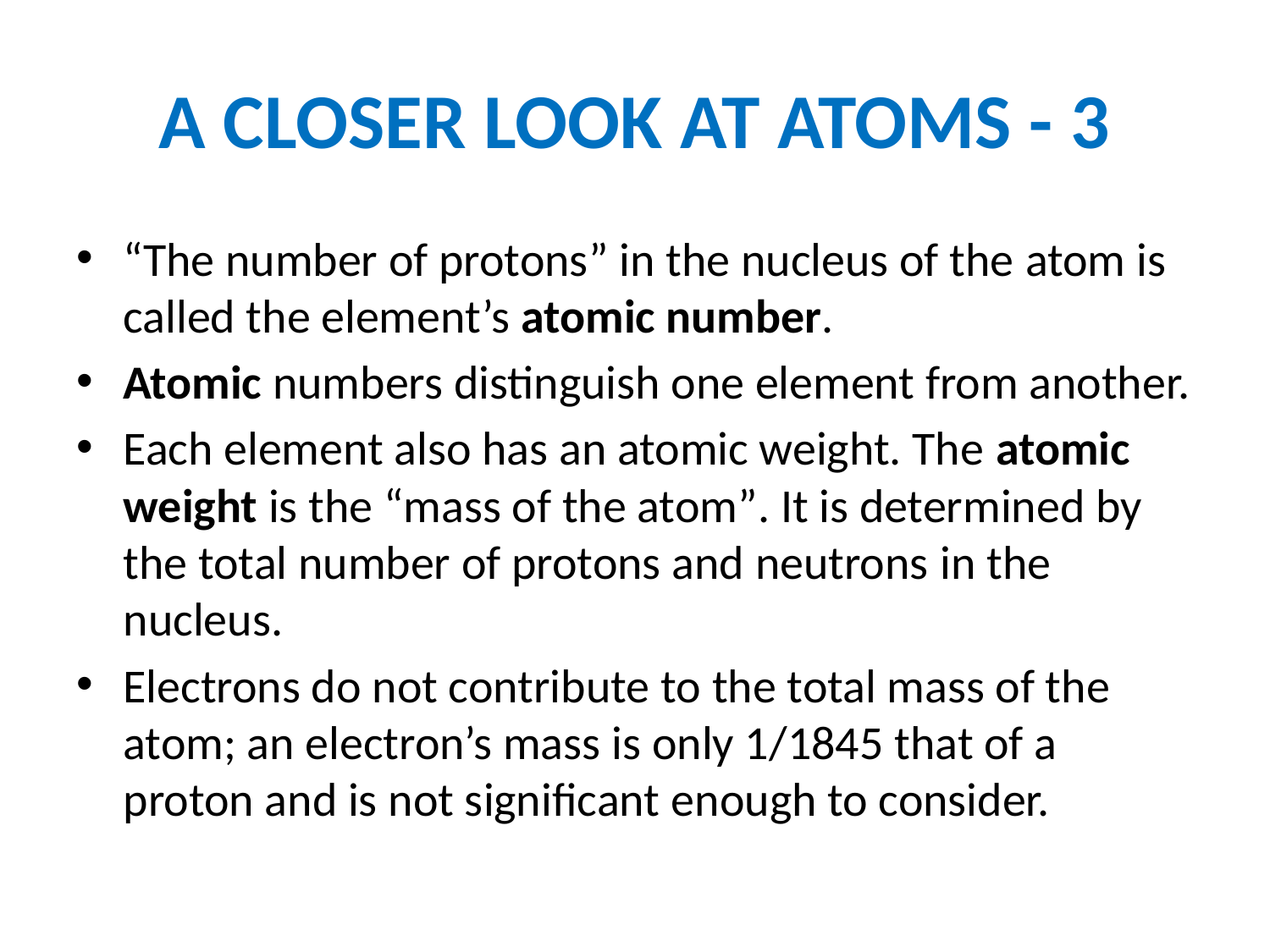

# A CLOSER LOOK AT ATOMS - 3
“The number of protons” in the nucleus of the atom is called the element’s atomic number.
Atomic numbers distinguish one element from another.
Each element also has an atomic weight. The atomic weight is the “mass of the atom”. It is determined by the total number of protons and neutrons in the nucleus.
Electrons do not contribute to the total mass of the atom; an electron’s mass is only 1/1845 that of a proton and is not significant enough to consider.